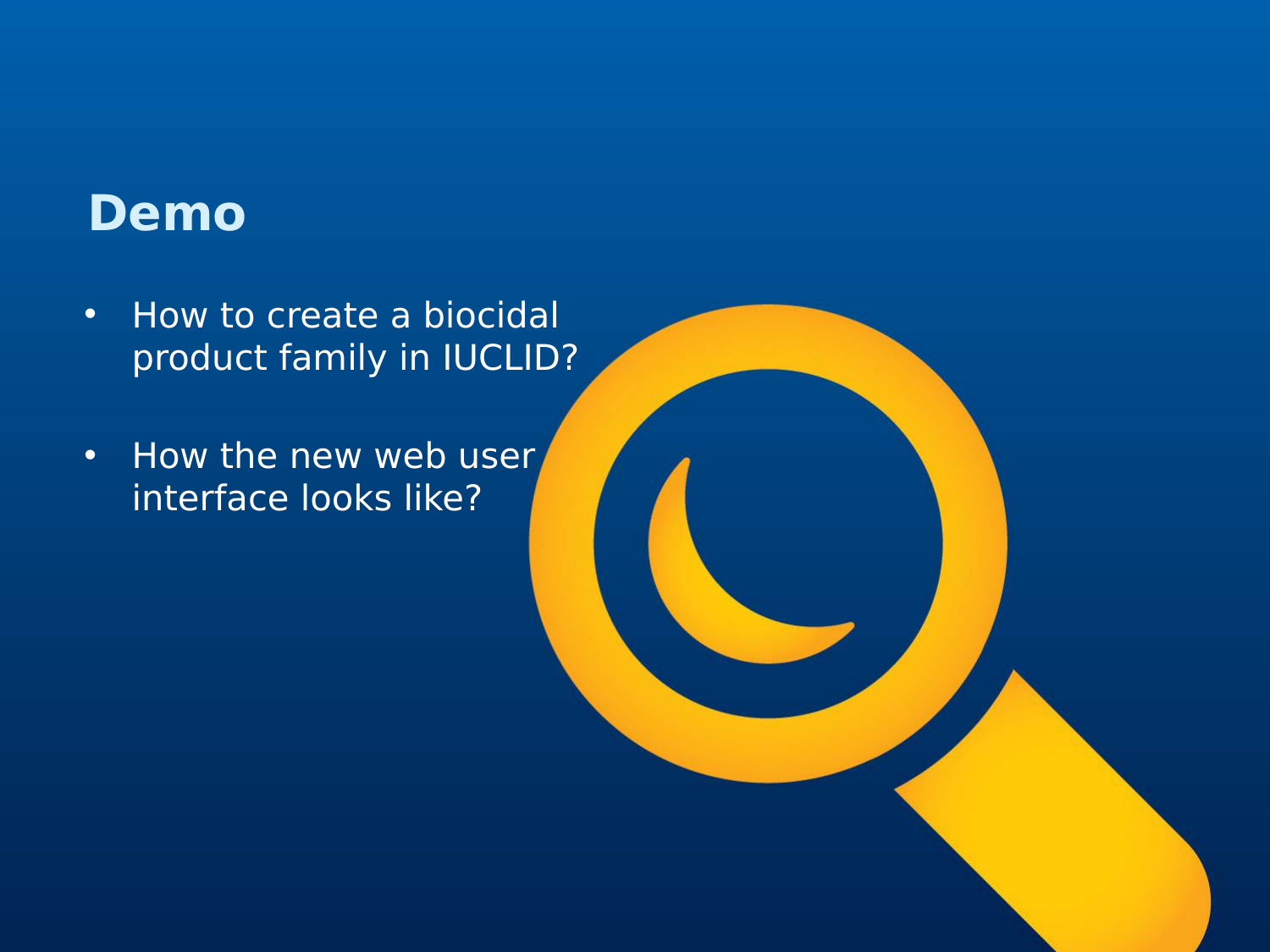

Demo
How to create a biocidal product family in IUCLID?

How the new web user interface looks like?